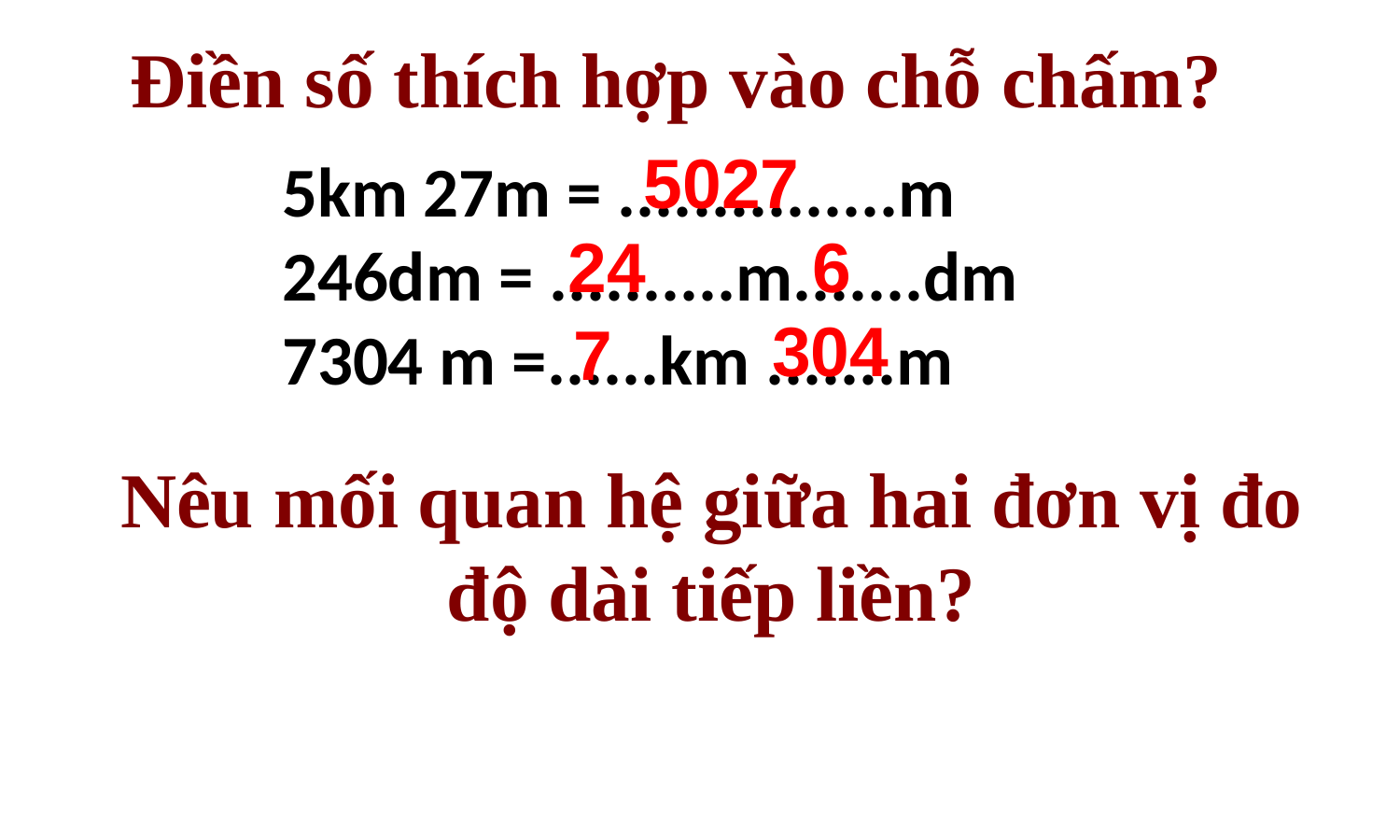

Điền số thích hợp vào chỗ chấm?
5027
5km 27m = ...............m
246dm = ..........m.......dm
7304 m =......km .......m
6
24
304
7
Nêu mối quan hệ giữa hai đơn vị đo độ dài tiếp liền?